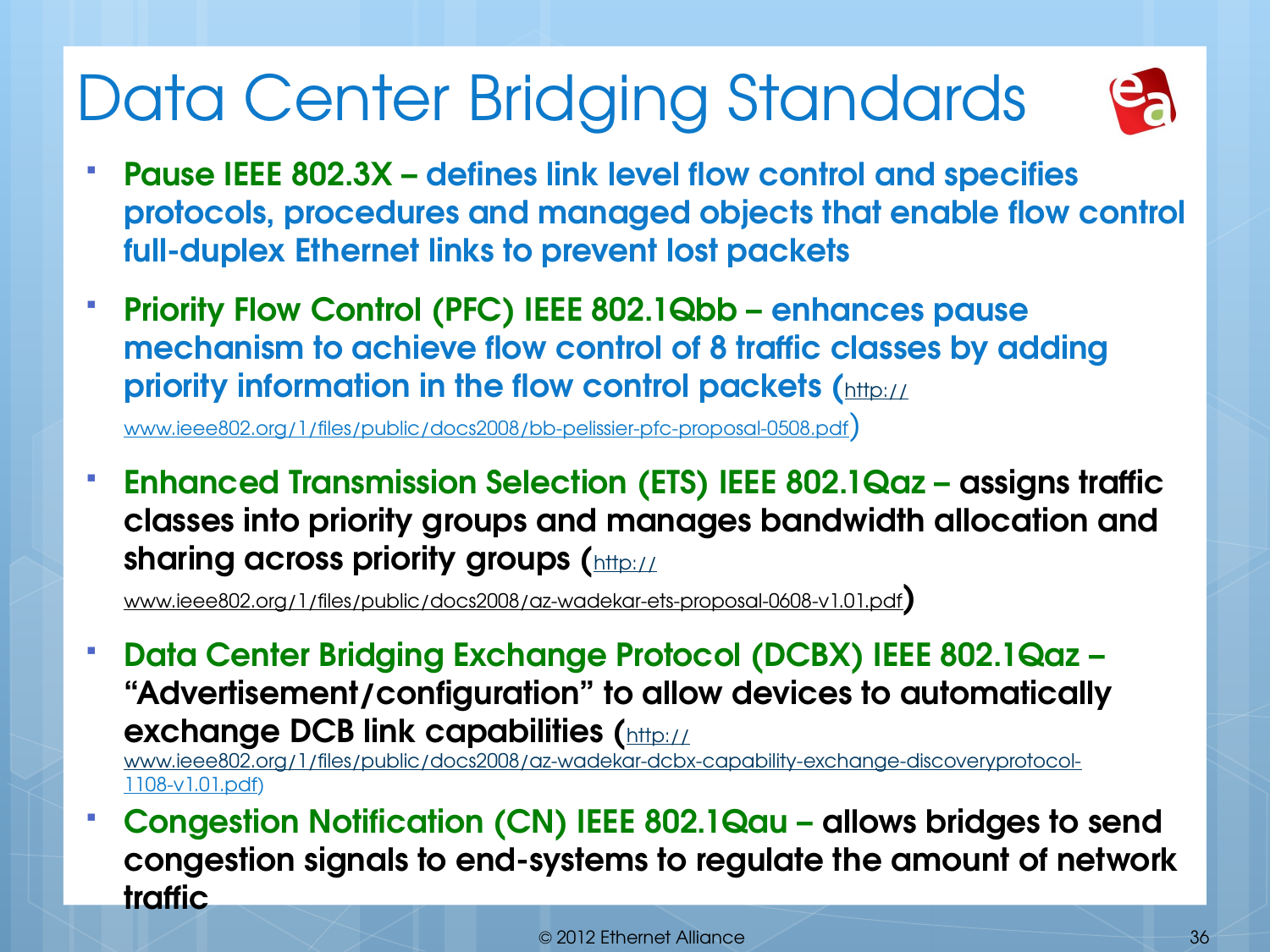

# Data Center Bridging Standards
Pause IEEE 802.3X – defines link level flow control and specifies protocols, procedures and managed objects that enable flow control full‐duplex Ethernet links to prevent lost packets
Priority Flow Control (PFC) IEEE 802.1Qbb – enhances pause mechanism to achieve flow control of 8 traffic classes by adding priority information in the flow control packets (http://www.ieee802.org/1/files/public/docs2008/bb-pelissier-pfc-proposal-0508.pdf)
Enhanced Transmission Selection (ETS) IEEE 802.1Qaz – assigns traffic classes into priority groups and manages bandwidth allocation and sharing across priority groups (http://www.ieee802.org/1/files/public/docs2008/az-wadekar-ets-proposal-0608-v1.01.pdf)
Data Center Bridging Exchange Protocol (DCBX) IEEE 802.1Qaz – “Advertisement/configuration” to allow devices to automatically exchange DCB link capabilities (http://www.ieee802.org/1/files/public/docs2008/az-wadekar-dcbx-capability-exchange-discoveryprotocol-1108-v1.01.pdf)
Congestion Notification (CN) IEEE 802.1Qau – allows bridges to send congestion signals to end-systems to regulate the amount of network traffic